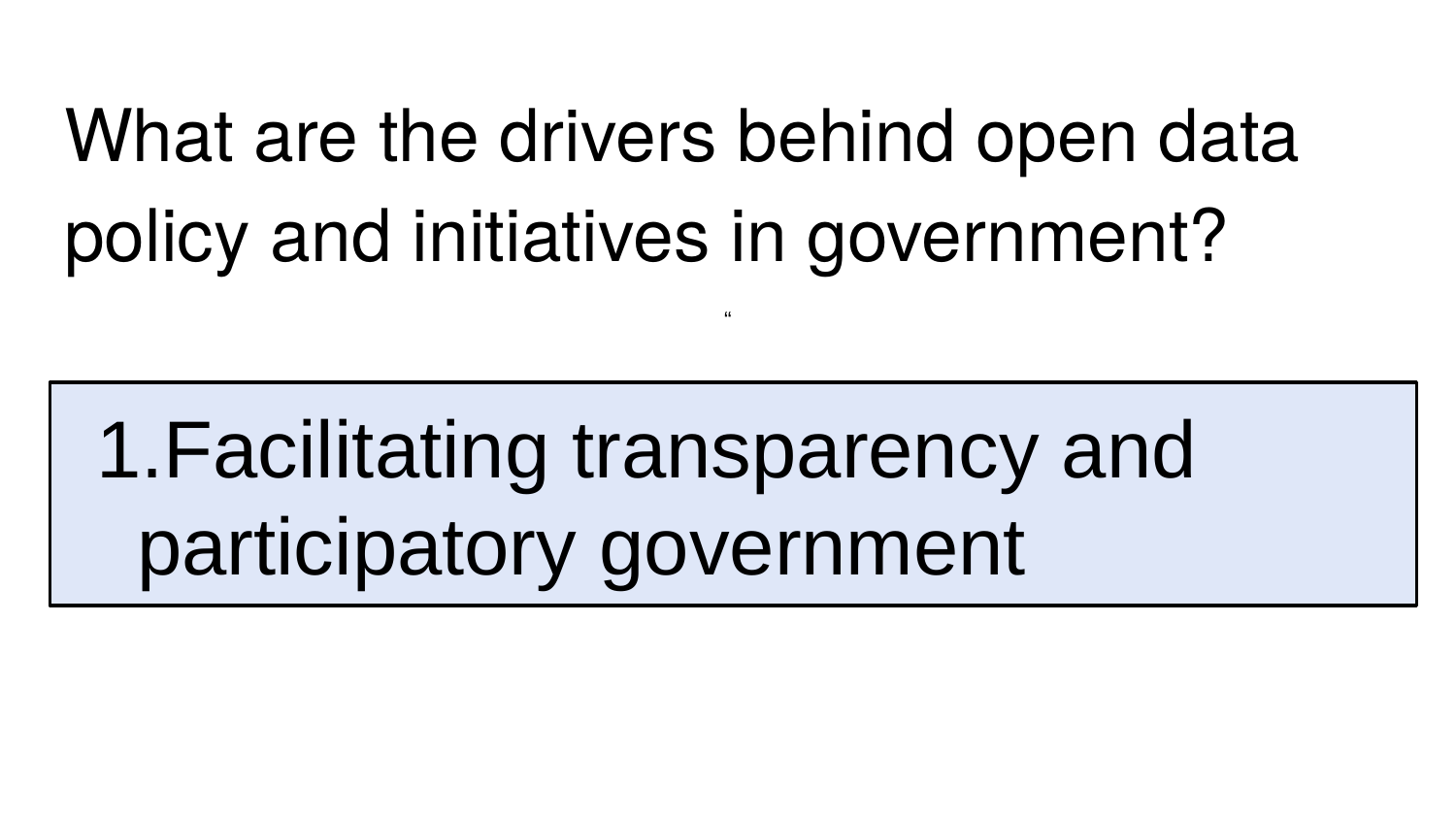

# What are the drivers behind open data policy and initiatives in government?

“
Facilitating transparency and participatory government